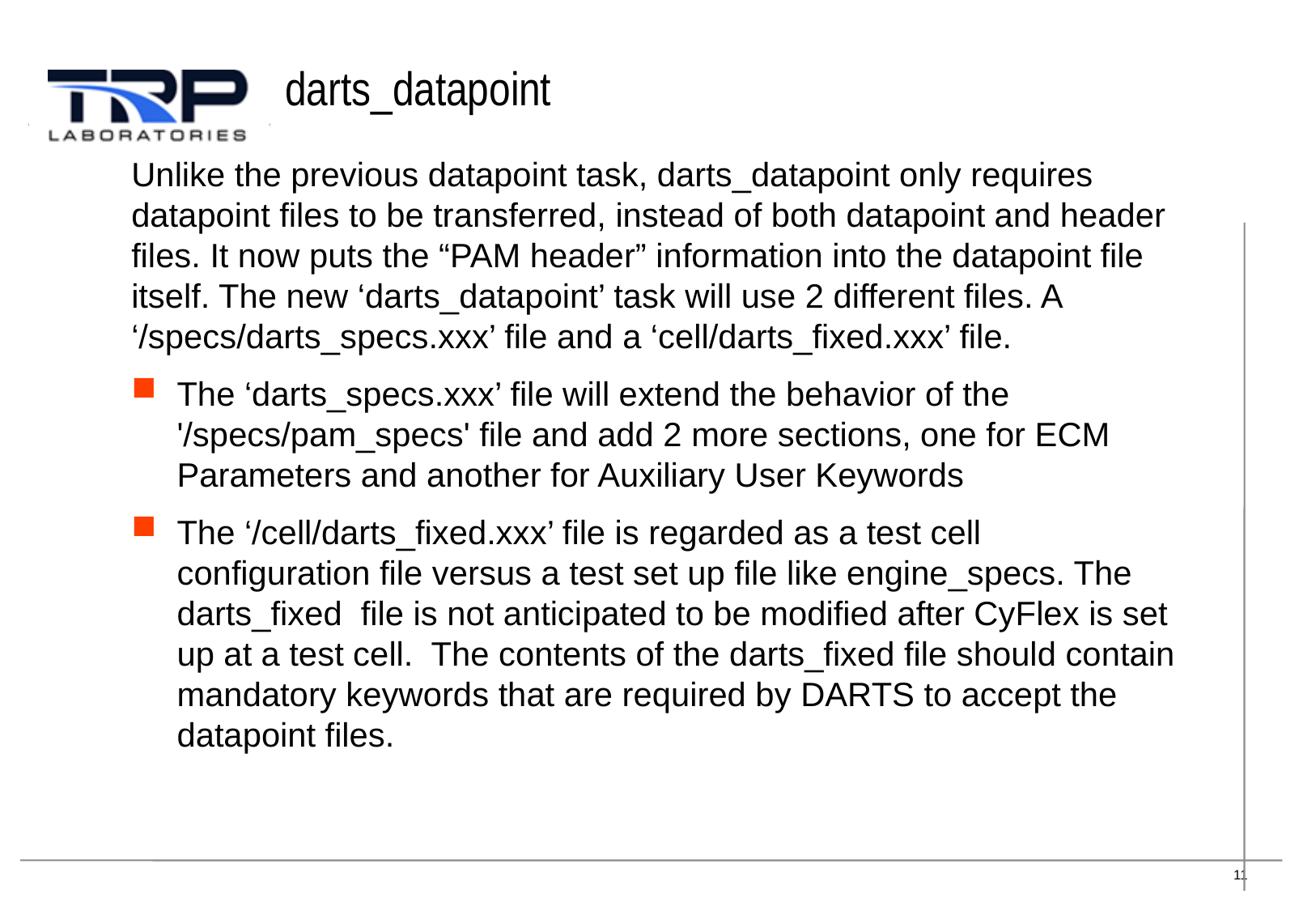

# darts_datapoint
Unlike the previous datapoint task, darts_datapoint only requires datapoint files to be transferred, instead of both datapoint and header files. It now puts the “PAM header” information into the datapoint file itself. The new ‘darts_datapoint’ task will use 2 different files. A ‘/specs/darts_specs.xxx’ file and a ‘cell/darts_fixed.xxx’ file.
The ‘darts_specs.xxx’ file will extend the behavior of the '/specs/pam_specs' file and add 2 more sections, one for ECM Parameters and another for Auxiliary User Keywords
The ‘/cell/darts_fixed.xxx’ file is regarded as a test cell configuration file versus a test set up file like engine_specs. The darts_fixed  file is not anticipated to be modified after CyFlex is set up at a test cell.  The contents of the darts_fixed file should contain mandatory keywords that are required by DARTS to accept the datapoint files.